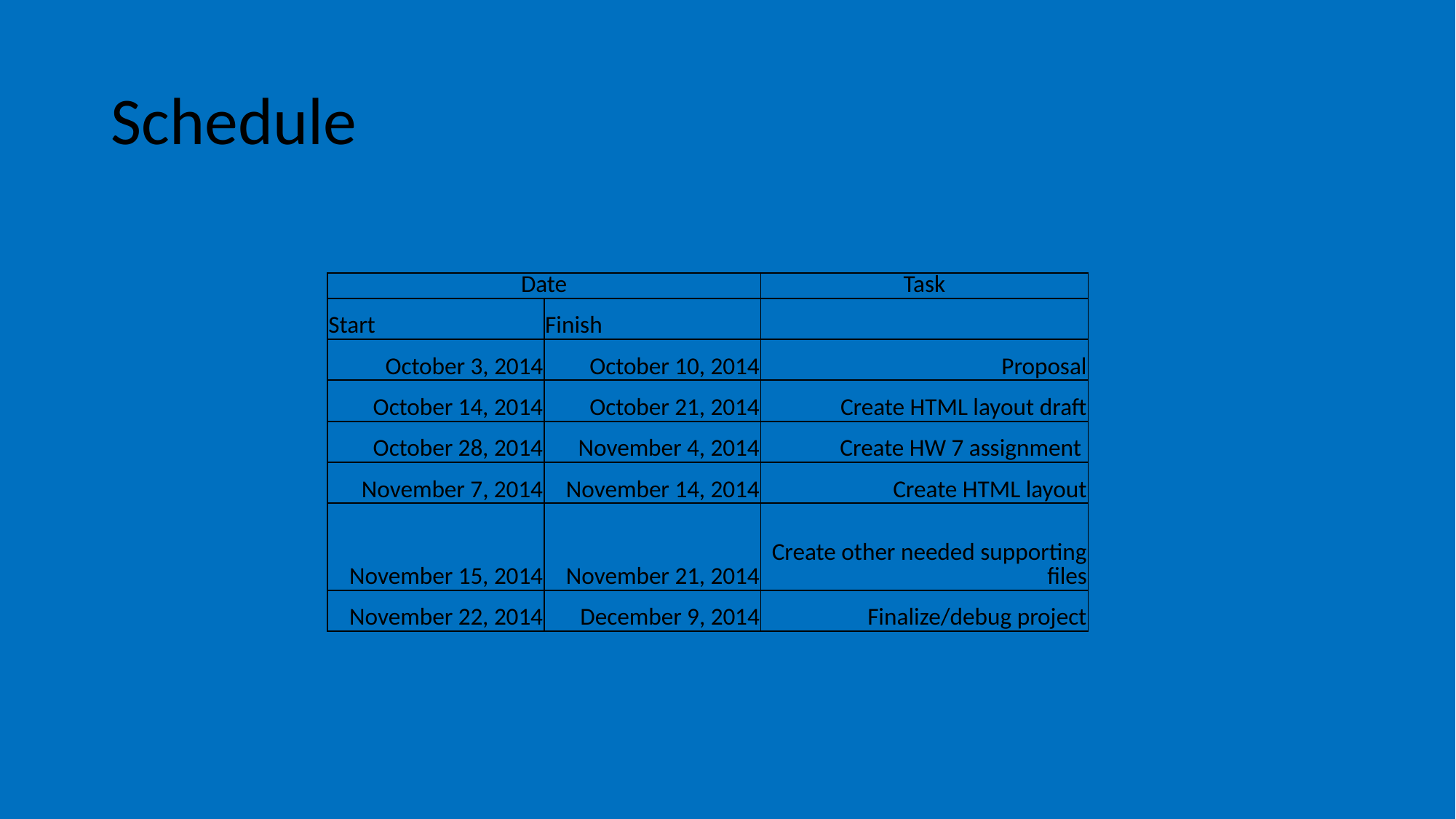

# Schedule
| Date |  | Task |
| --- | --- | --- |
| Start | Finish |  |
| October 3, 2014 | October 10, 2014 | Proposal |
| October 14, 2014 | October 21, 2014 | Create HTML layout draft |
| October 28, 2014 | November 4, 2014 | Create HW 7 assignment |
| November 7, 2014 | November 14, 2014 | Create HTML layout |
| November 15, 2014 | November 21, 2014 | Create other needed supporting files |
| November 22, 2014 | December 9, 2014 | Finalize/debug project |